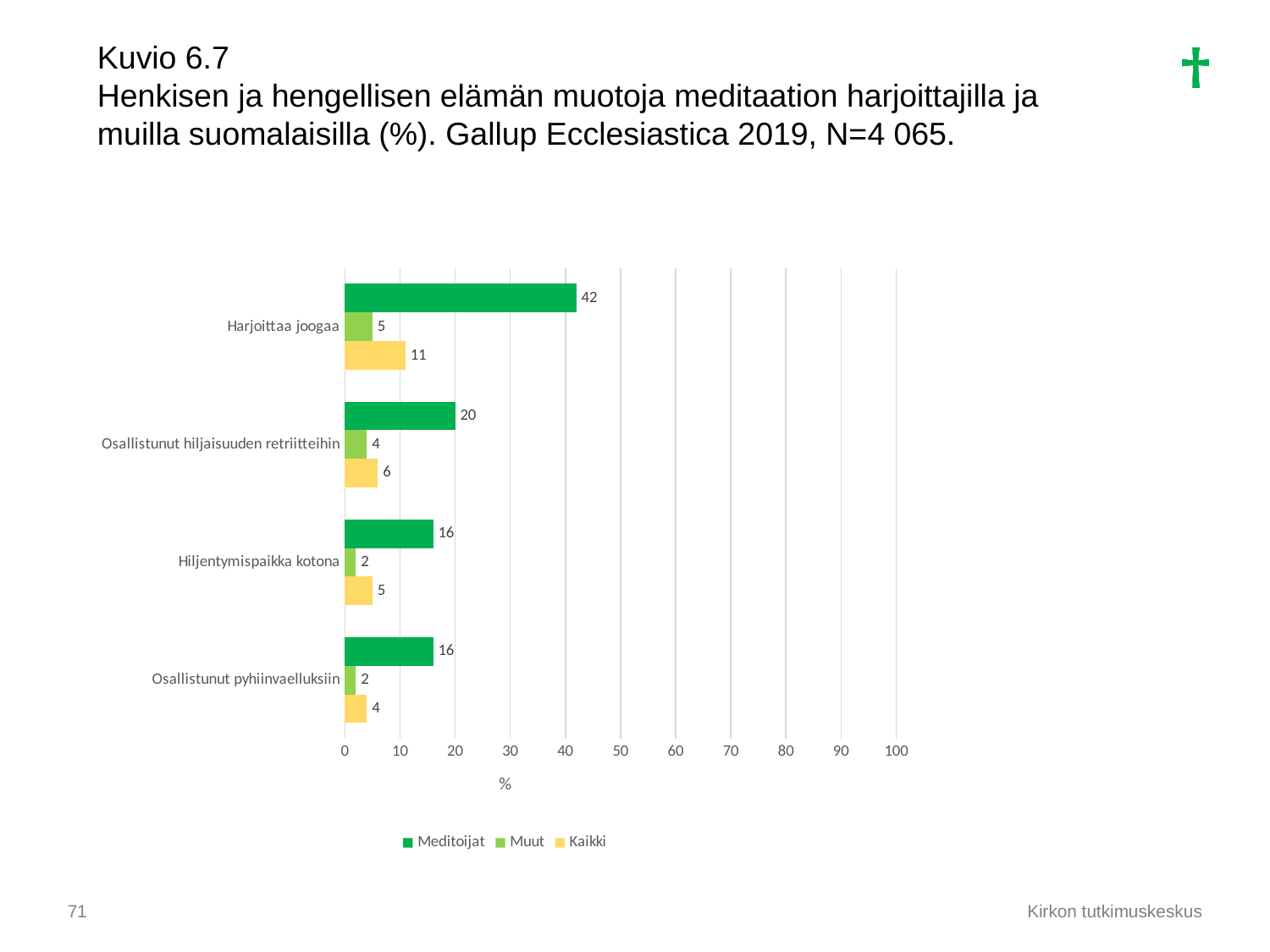

Kuvio 6.7
Henkisen ja hengellisen elämän muotoja meditaation harjoittajilla ja muilla suomalaisilla (%). Gallup Ecclesiastica 2019, N=4 065.

### Chart

| Category | Kaikki | Muut | Meditoijat |
|---|---|---|---|
| Osallistunut pyhiinvaelluksiin | 4.0 | 2.0 | 16.0 |
| Hiljentymispaikka kotona | 5.0 | 2.0 | 16.0 |
| Osallistunut hiljaisuuden retriitteihin | 6.0 | 4.0 | 20.0 |
| Harjoittaa joogaa | 11.0 | 5.0 | 42.0 |
71
Kirkon tutkimuskeskus